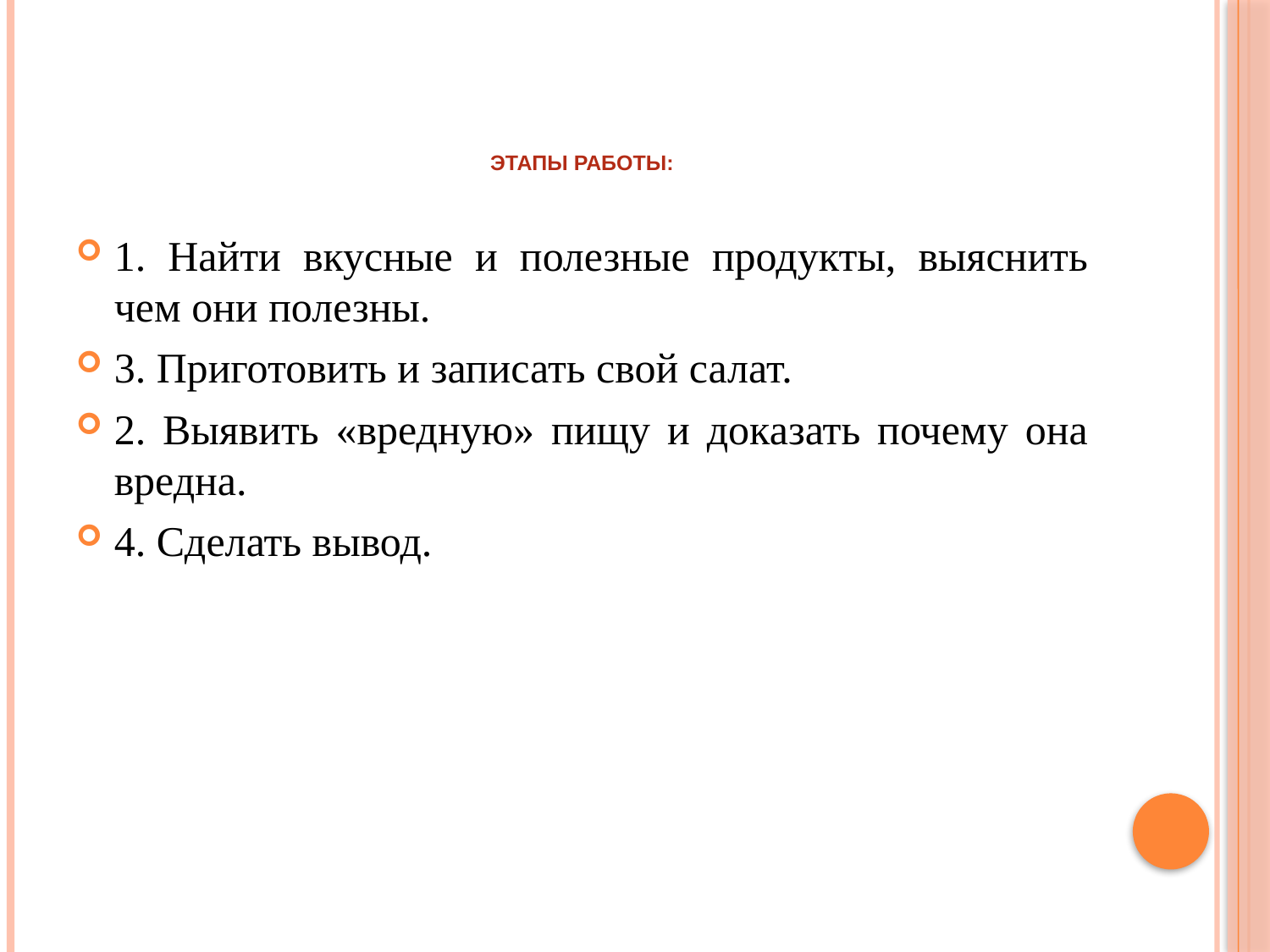

# Этапы работы:
1. Найти вкусные и полезные продукты, выяснить чем они полезны.
3. Приготовить и записать свой салат.
2. Выявить «вредную» пищу и доказать почему она вредна.
4. Сделать вывод.